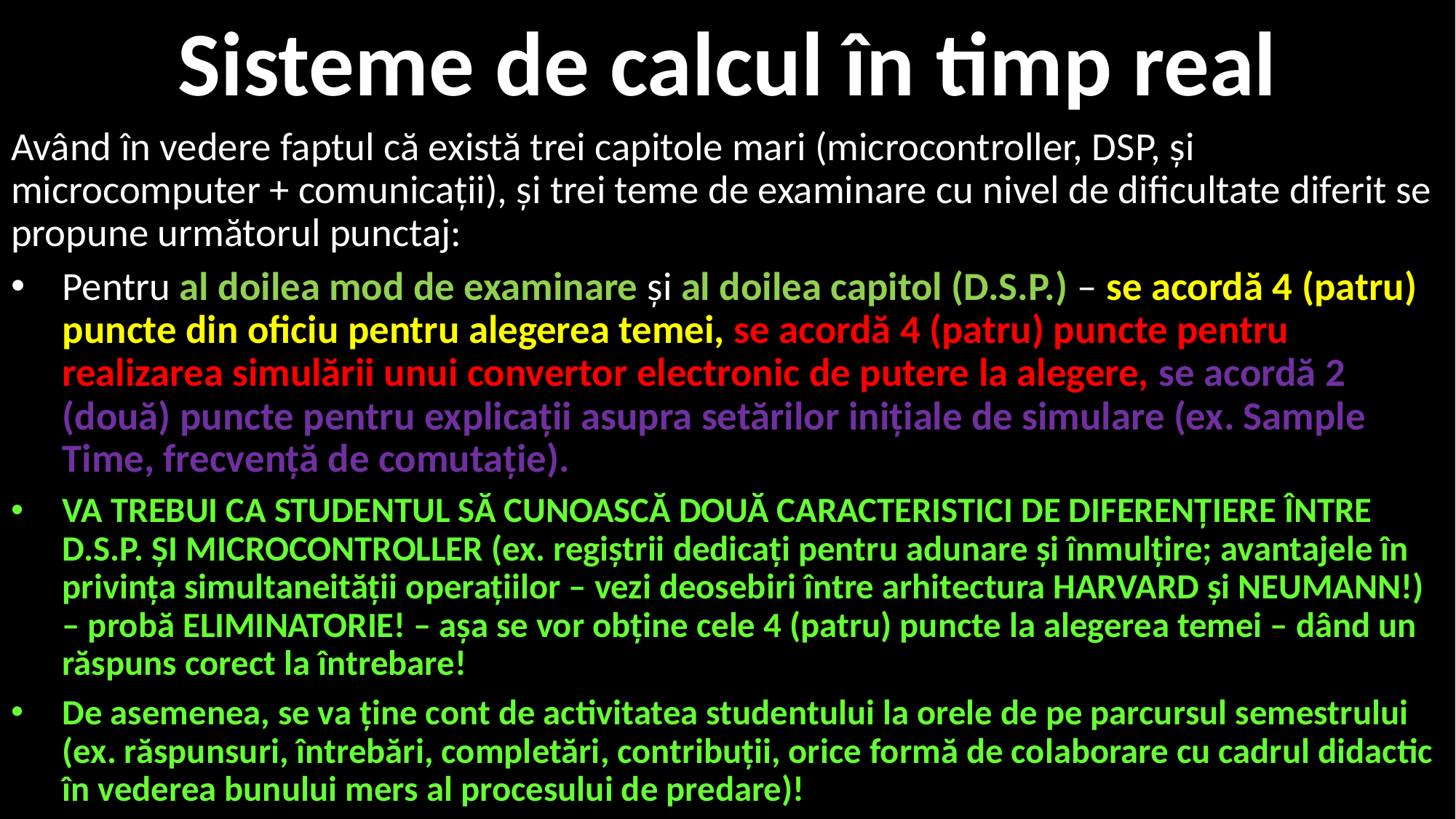

# Sisteme de calcul în timp real
Având în vedere faptul că există trei capitole mari (microcontroller, DSP, și microcomputer + comunicații), și trei teme de examinare cu nivel de dificultate diferit se propune următorul punctaj:
Pentru al doilea mod de examinare și al doilea capitol (D.S.P.) – se acordă 4 (patru) puncte din oficiu pentru alegerea temei, se acordă 4 (patru) puncte pentru realizarea simulării unui convertor electronic de putere la alegere, se acordă 2 (două) puncte pentru explicații asupra setărilor inițiale de simulare (ex. Sample Time, frecvență de comutație).
VA TREBUI CA STUDENTUL SĂ CUNOASCĂ DOUĂ CARACTERISTICI DE DIFERENȚIERE ÎNTRE D.S.P. ȘI MICROCONTROLLER (ex. regiștrii dedicați pentru adunare și înmulțire; avantajele în privința simultaneității operațiilor – vezi deosebiri între arhitectura HARVARD și NEUMANN!) – probă ELIMINATORIE! – așa se vor obține cele 4 (patru) puncte la alegerea temei – dând un răspuns corect la întrebare!
De asemenea, se va ține cont de activitatea studentului la orele de pe parcursul semestrului (ex. răspunsuri, întrebări, completări, contribuții, orice formă de colaborare cu cadrul didactic în vederea bunului mers al procesului de predare)!